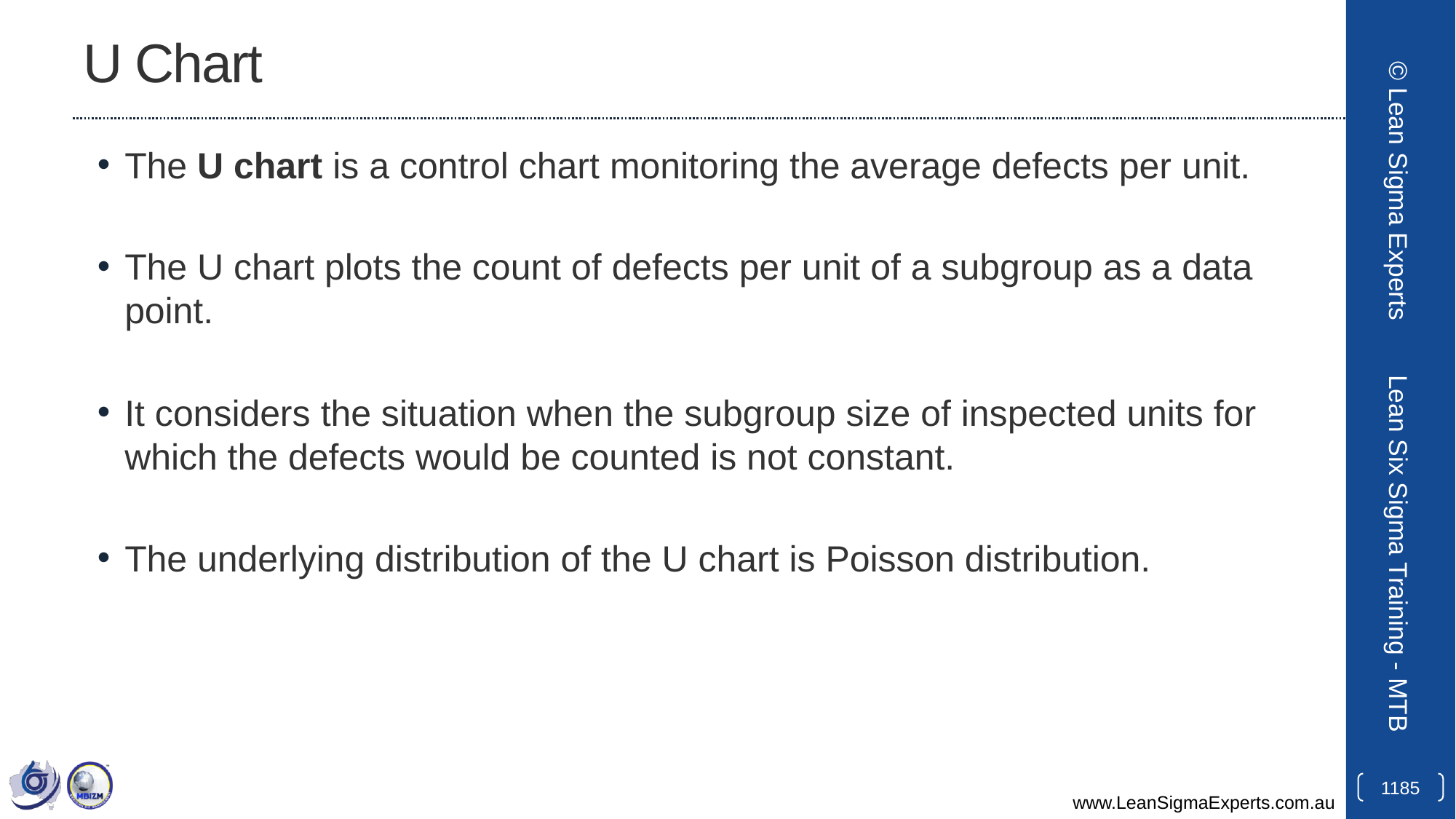

# U Chart
The U chart is a control chart monitoring the average defects per unit.

The U chart plots the count of defects per unit of a subgroup as a data point.

It considers the situation when the subgroup size of inspected units for which the defects would be counted is not constant.

The underlying distribution of the U chart is Poisson distribution.
© Lean Sigma Experts
Lean Six Sigma Training - MTB
1185